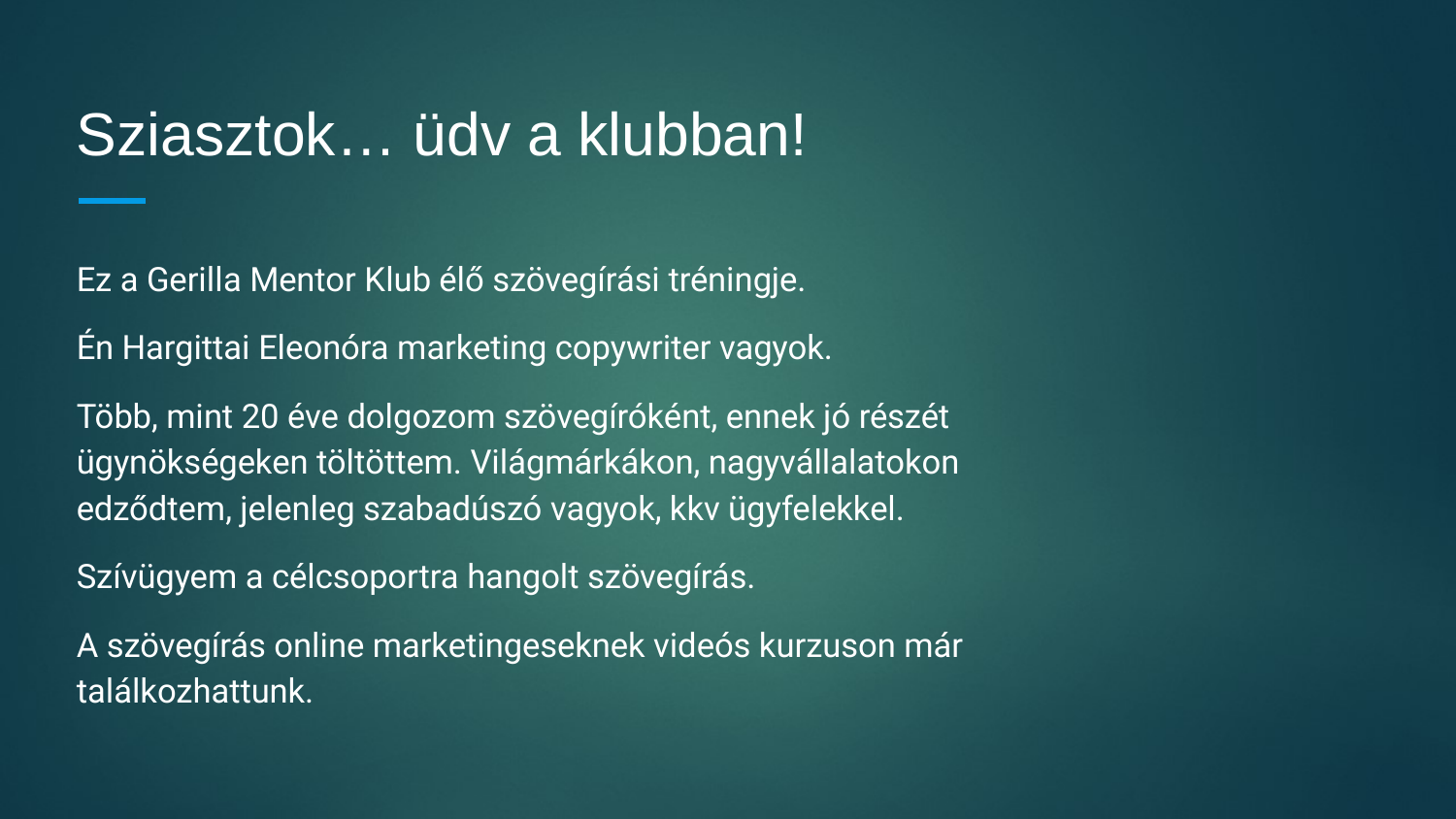

# Sziasztok… üdv a klubban!
Ez a Gerilla Mentor Klub élő szövegírási tréningje.
Én Hargittai Eleonóra marketing copywriter vagyok.
Több, mint 20 éve dolgozom szövegíróként, ennek jó részét ügynökségeken töltöttem. Világmárkákon, nagyvállalatokon edződtem, jelenleg szabadúszó vagyok, kkv ügyfelekkel.
Szívügyem a célcsoportra hangolt szövegírás.
A szövegírás online marketingeseknek videós kurzuson már találkozhattunk.